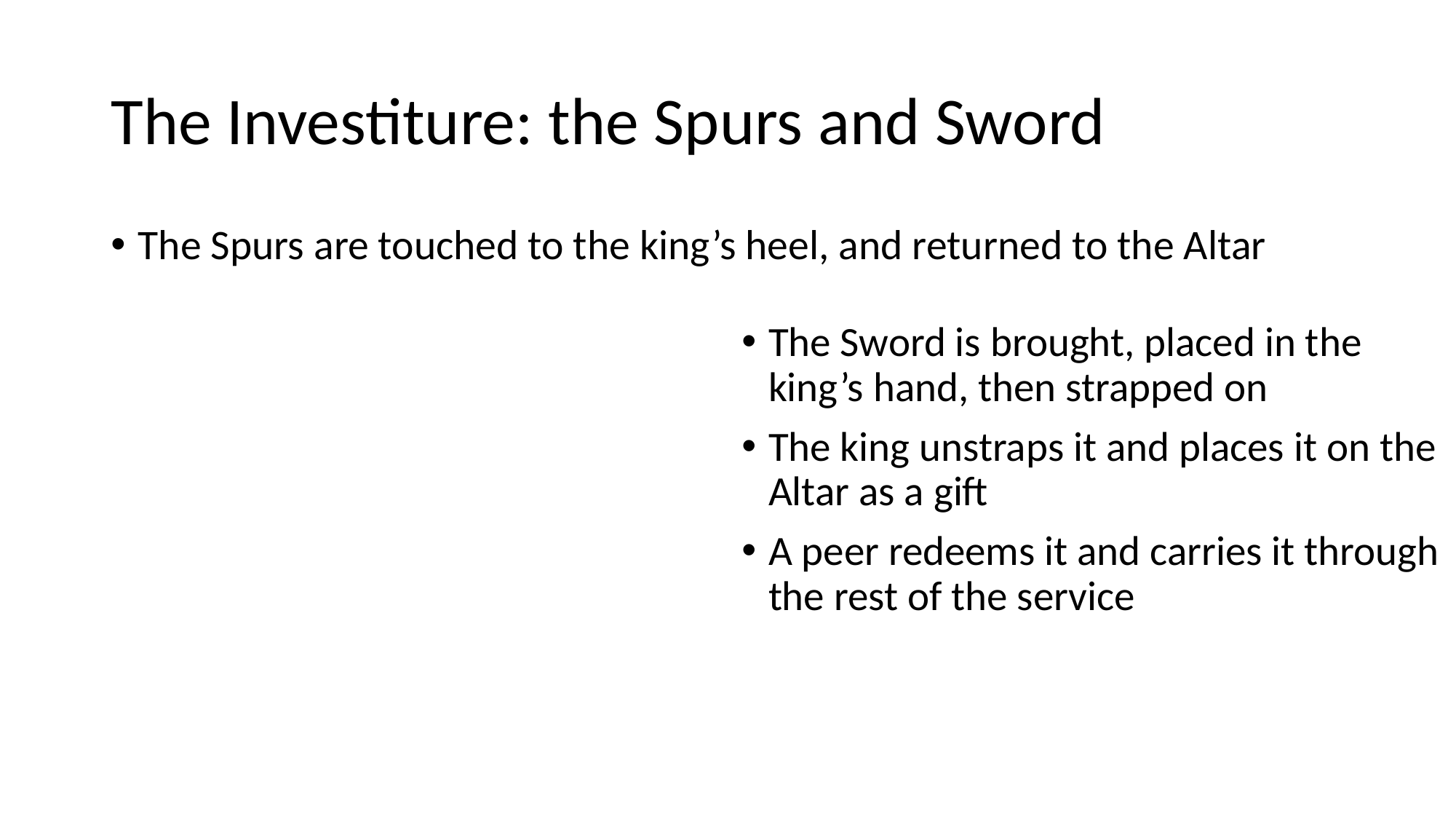

# The Investiture: the Spurs and Sword
The Spurs are touched to the king’s heel, and returned to the Altar

The Sword is brought, placed in the king’s hand, then strapped on
The king unstraps it and places it on the Altar as a gift
A peer redeems it and carries it through the rest of the service